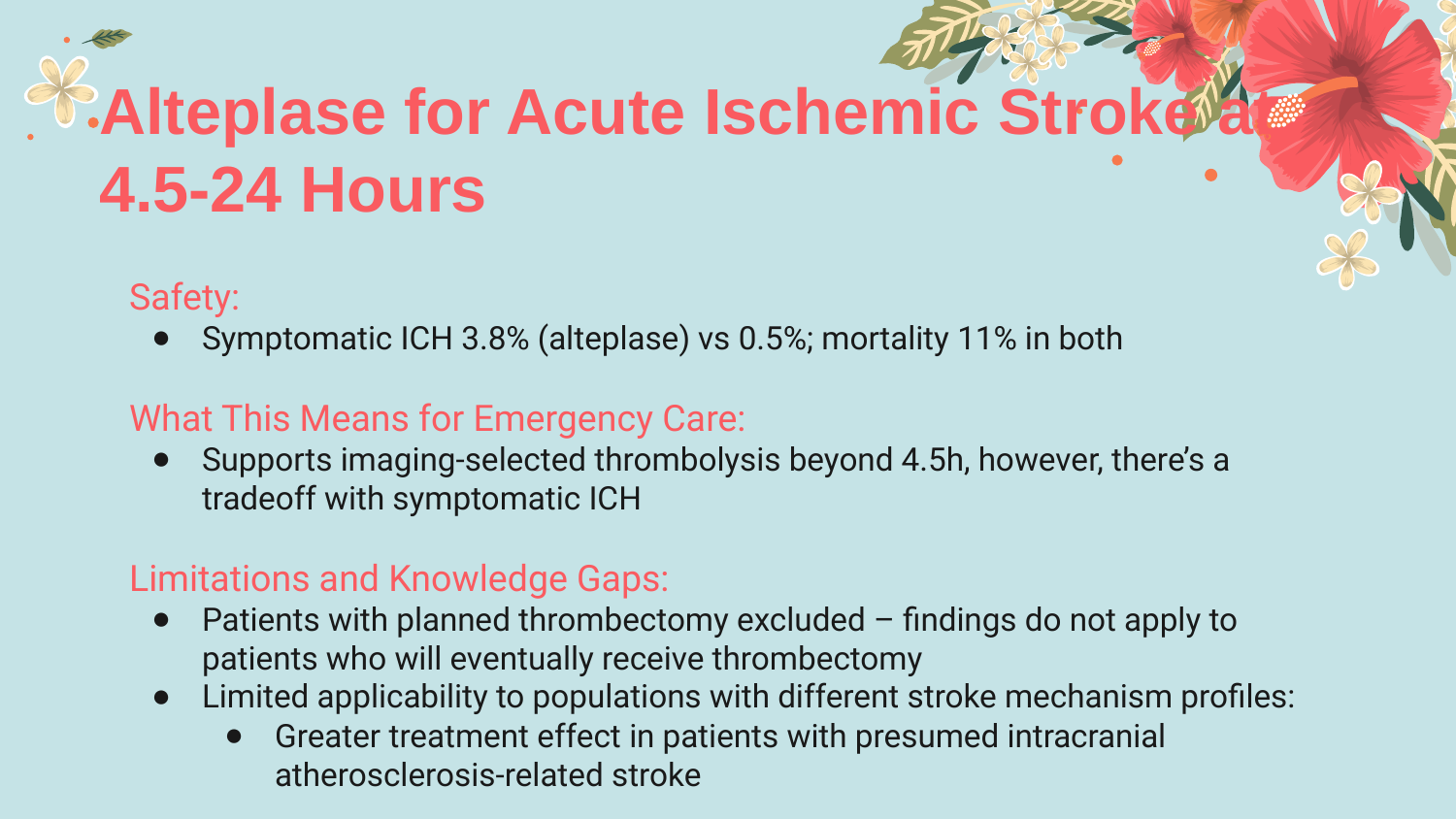

# Alteplase for Acute Ischemic Stroke at 4.5-24 Hours
Safety:
Symptomatic ICH 3.8% (alteplase) vs 0.5%; mortality 11% in both

What This Means for Emergency Care:
Supports imaging-selected thrombolysis beyond 4.5h, however, there’s a tradeoff with symptomatic ICH

Limitations and Knowledge Gaps:
Patients with planned thrombectomy excluded – findings do not apply to patients who will eventually receive thrombectomy
Limited applicability to populations with different stroke mechanism profiles:
Greater treatment effect in patients with presumed intracranial atherosclerosis-related stroke